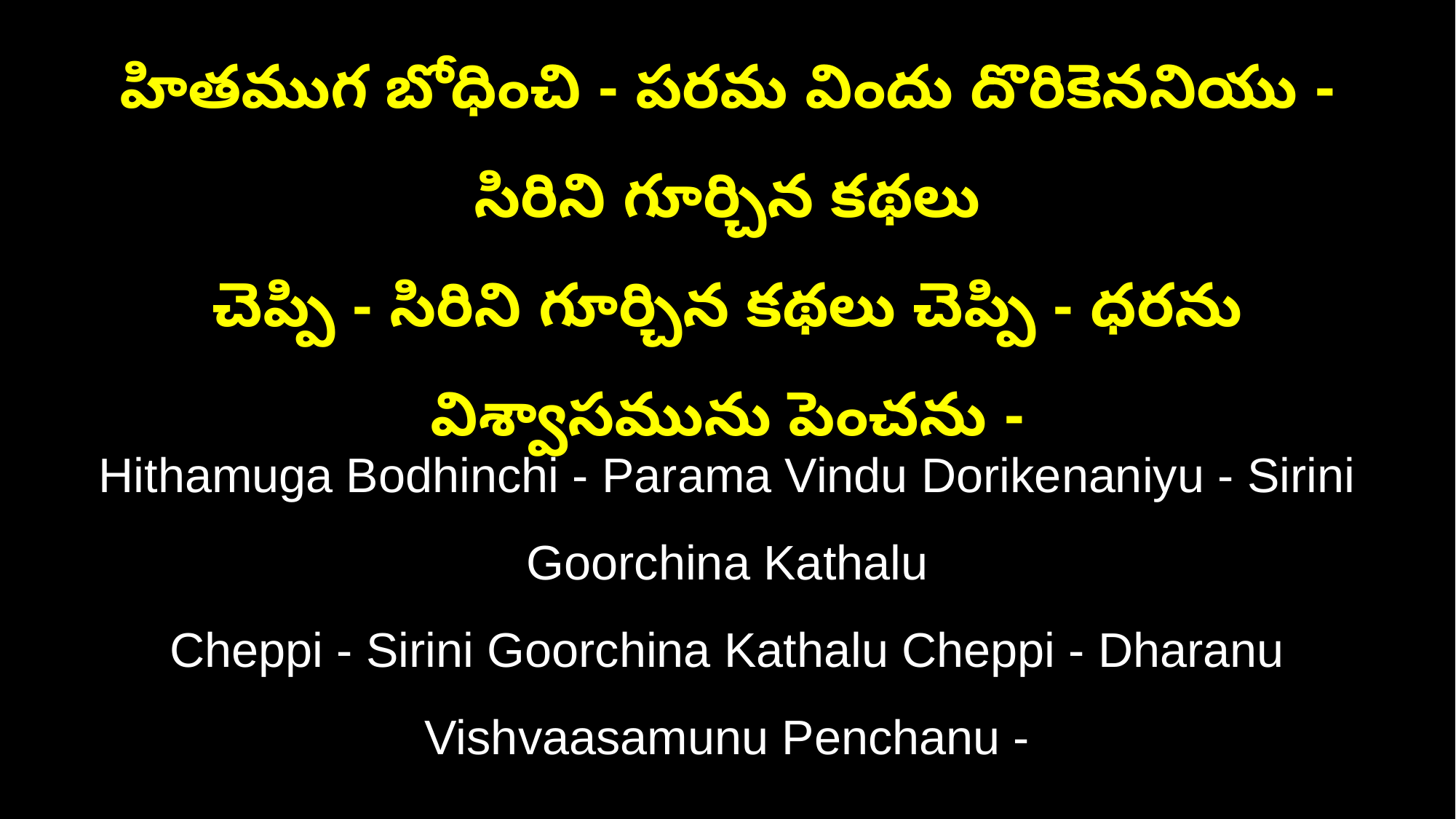

హితముగ బోధించి - పరమ విందు దొరికెననియు - సిరిని గూర్చిన కథలు
చెప్పి - సిరిని గూర్చిన కథలు చెప్పి - ధరను విశ్వాసమును పెంచను -
Hithamuga Bodhinchi - Parama Vindu Dorikenaniyu - Sirini Goorchina Kathalu
Cheppi - Sirini Goorchina Kathalu Cheppi - Dharanu Vishvaasamunu Penchanu -